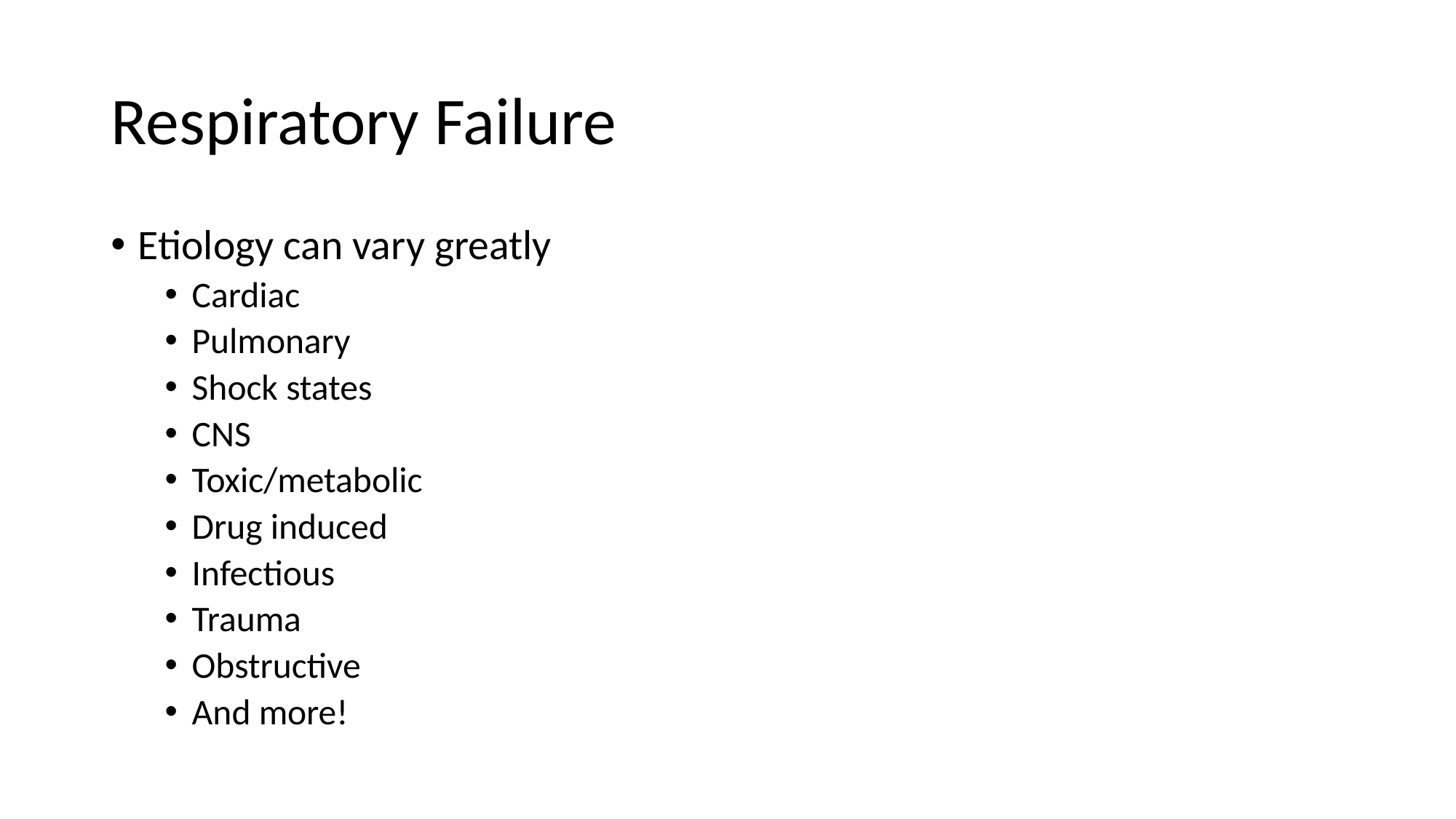

# Respiratory Failure
Etiology can vary greatly
Cardiac
Pulmonary
Shock states
CNS
Toxic/metabolic
Drug induced
Infectious
Trauma
Obstructive
And more!